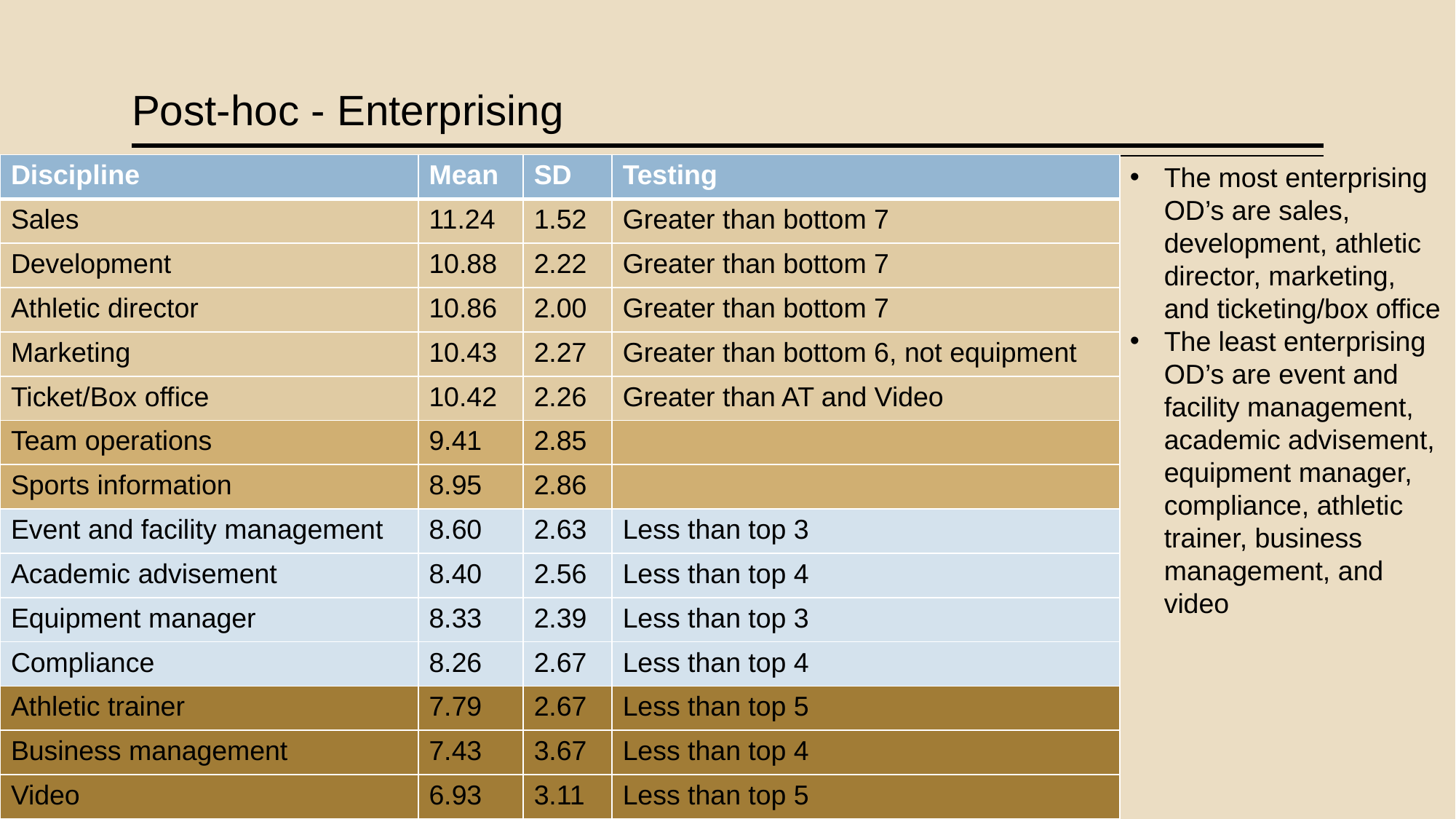

# Post-hoc - Enterprising
| Discipline | Mean | SD | Testing |
| --- | --- | --- | --- |
| Sales | 11.24 | 1.52 | Greater than bottom 7 |
| Development | 10.88 | 2.22 | Greater than bottom 7 |
| Athletic director | 10.86 | 2.00 | Greater than bottom 7 |
| Marketing | 10.43 | 2.27 | Greater than bottom 6, not equipment |
| Ticket/Box office | 10.42 | 2.26 | Greater than AT and Video |
| Team operations | 9.41 | 2.85 |  |
| Sports information | 8.95 | 2.86 |  |
| Event and facility management | 8.60 | 2.63 | Less than top 3 |
| Academic advisement | 8.40 | 2.56 | Less than top 4 |
| Equipment manager | 8.33 | 2.39 | Less than top 3 |
| Compliance | 8.26 | 2.67 | Less than top 4 |
| Athletic trainer | 7.79 | 2.67 | Less than top 5 |
| Business management | 7.43 | 3.67 | Less than top 4 |
| Video | 6.93 | 3.11 | Less than top 5 |
The most enterprising OD’s are sales, development, athletic director, marketing, and ticketing/box office
The least enterprising OD’s are event and facility management, academic advisement, equipment manager, compliance, athletic trainer, business management, and video